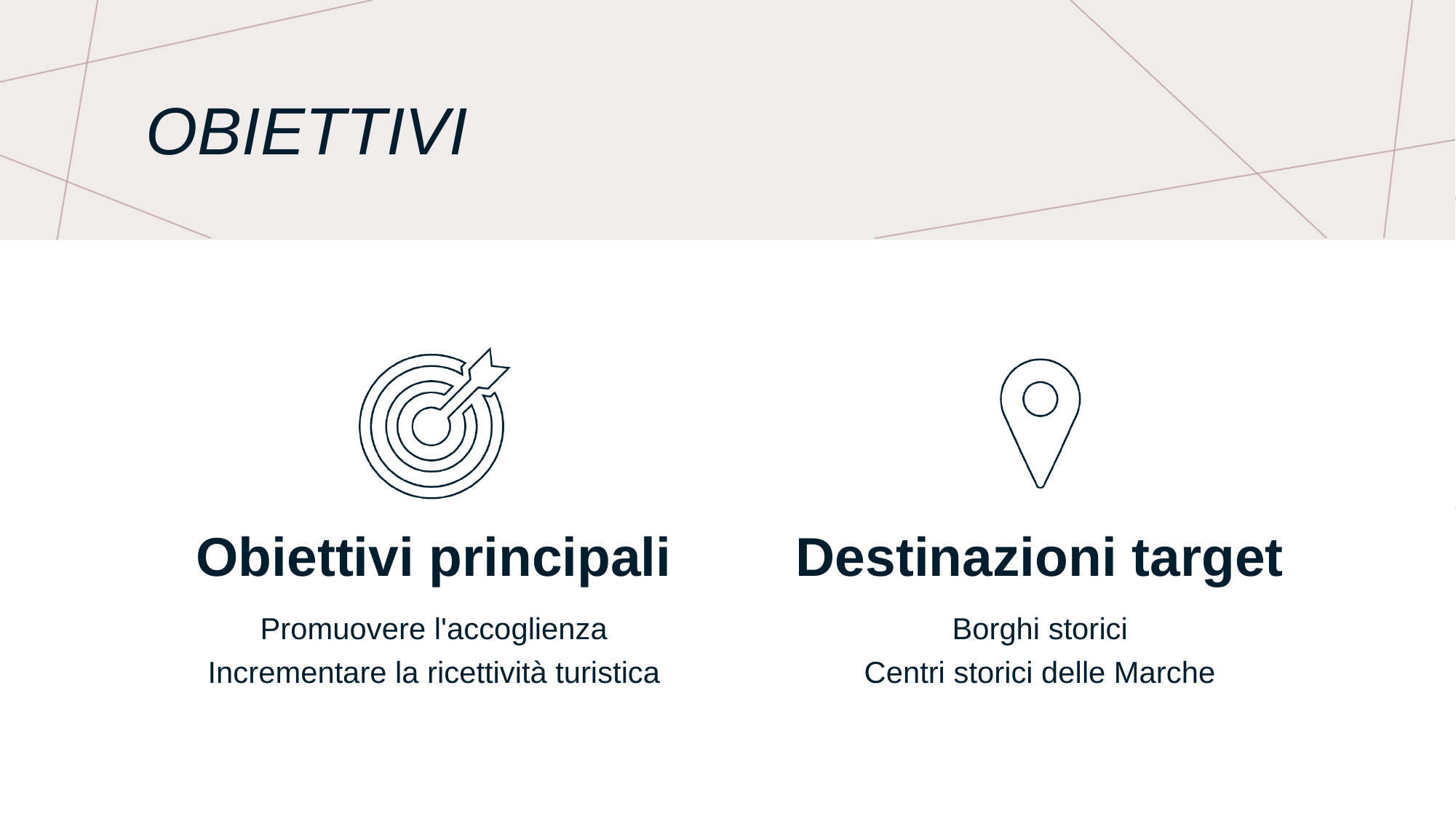

# Obiettivi
Obiettivi principali
Promuovere l'accoglienza
Incrementare la ricettività turistica
Destinazioni target
Borghi storici
Centri storici delle Marche